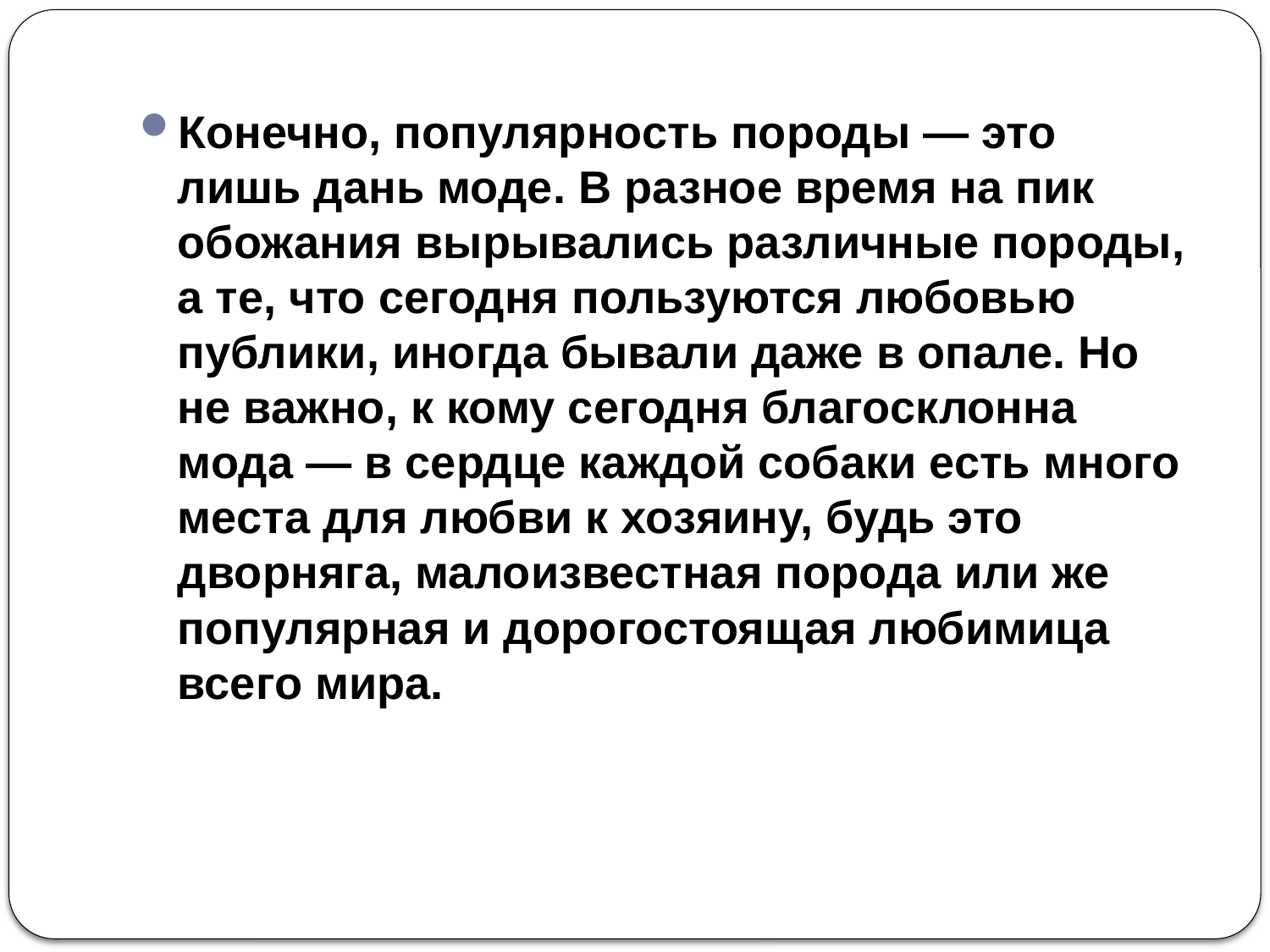

Конечно, популярность породы — это лишь дань моде. В разное время на пик обожания вырывались различные породы, а те, что сегодня пользуются любовью публики, иногда бывали даже в опале. Но не важно, к кому сегодня благосклонна мода — в сердце каждой собаки есть много места для любви к хозяину, будь это дворняга, малоизвестная порода или же популярная и дорогостоящая любимица всего мира.